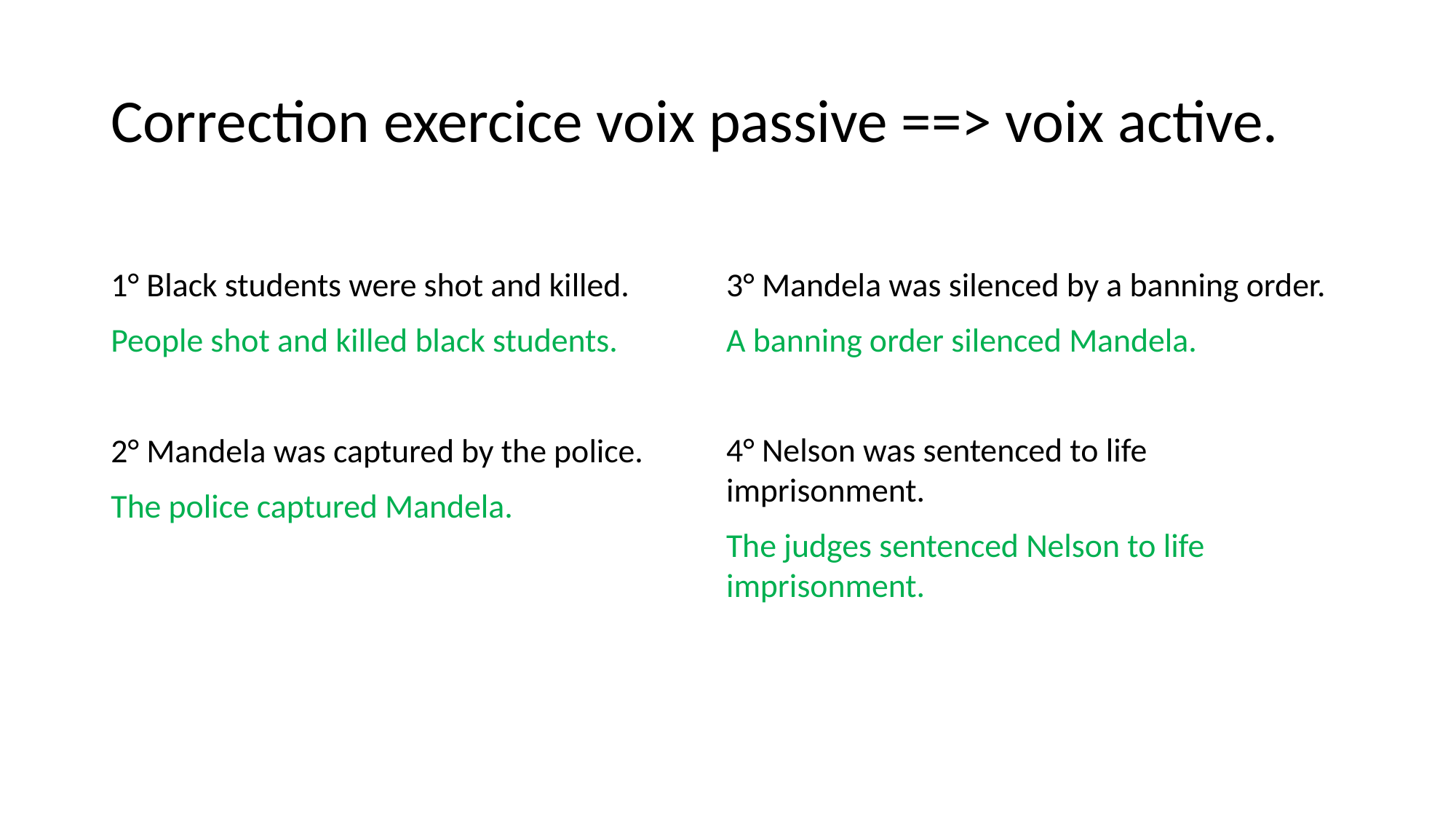

# Correction exercice voix passive ==> voix active.
3° Mandela was silenced by a banning order.
A banning order silenced Mandela.

4° Nelson was sentenced to life imprisonment.
The judges sentenced Nelson to life imprisonment.

1° Black students were shot and killed.
People shot and killed black students.

2° Mandela was captured by the police.
The police captured Mandela.